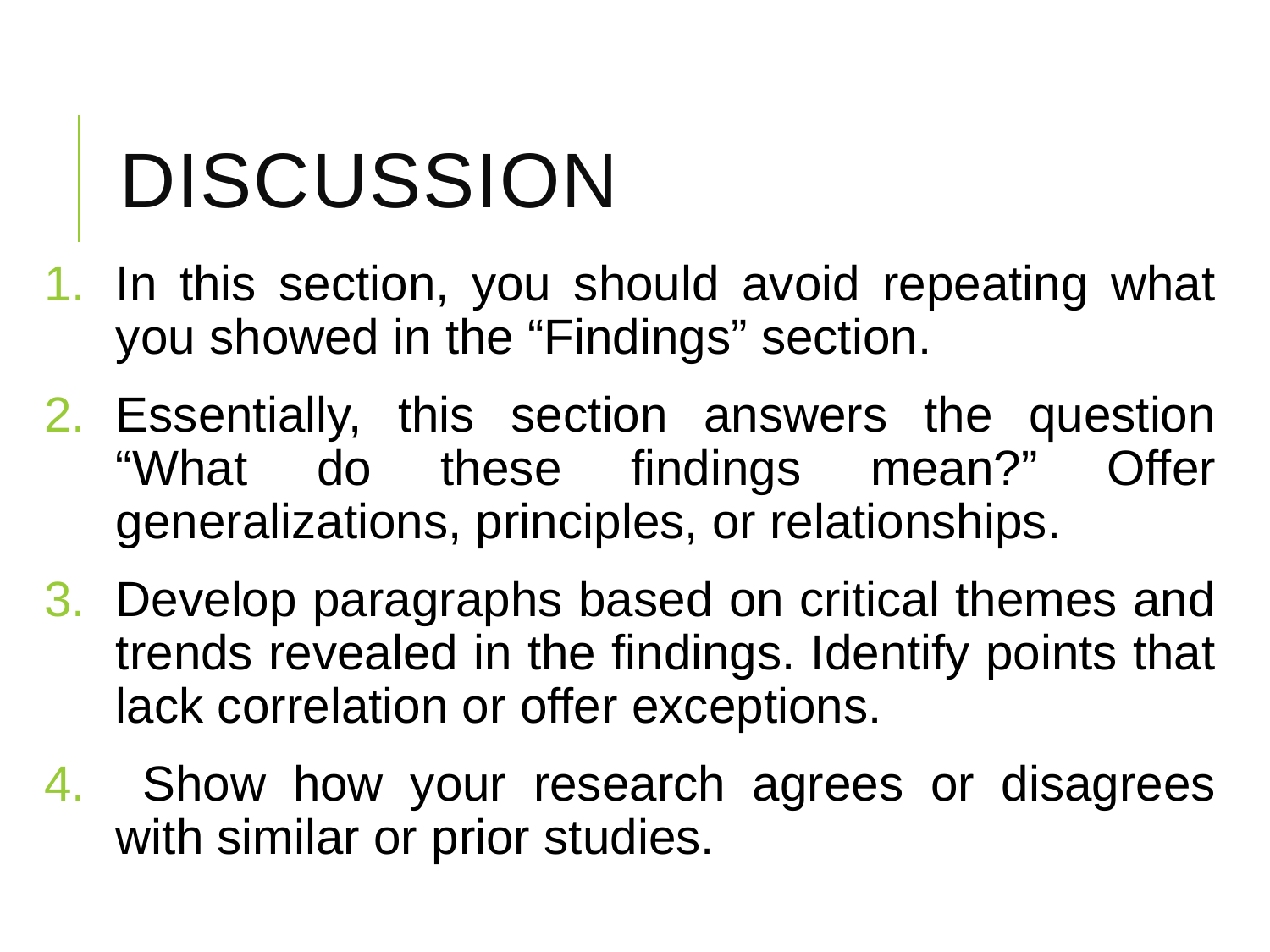

# Discussion
In this section, you should avoid repeating what you showed in the “Findings” section.
Essentially, this section answers the question “What do these findings mean?” Offer generalizations, principles, or relationships.
Develop paragraphs based on critical themes and trends revealed in the findings. Identify points that lack correlation or offer exceptions.
 Show how your research agrees or disagrees with similar or prior studies.